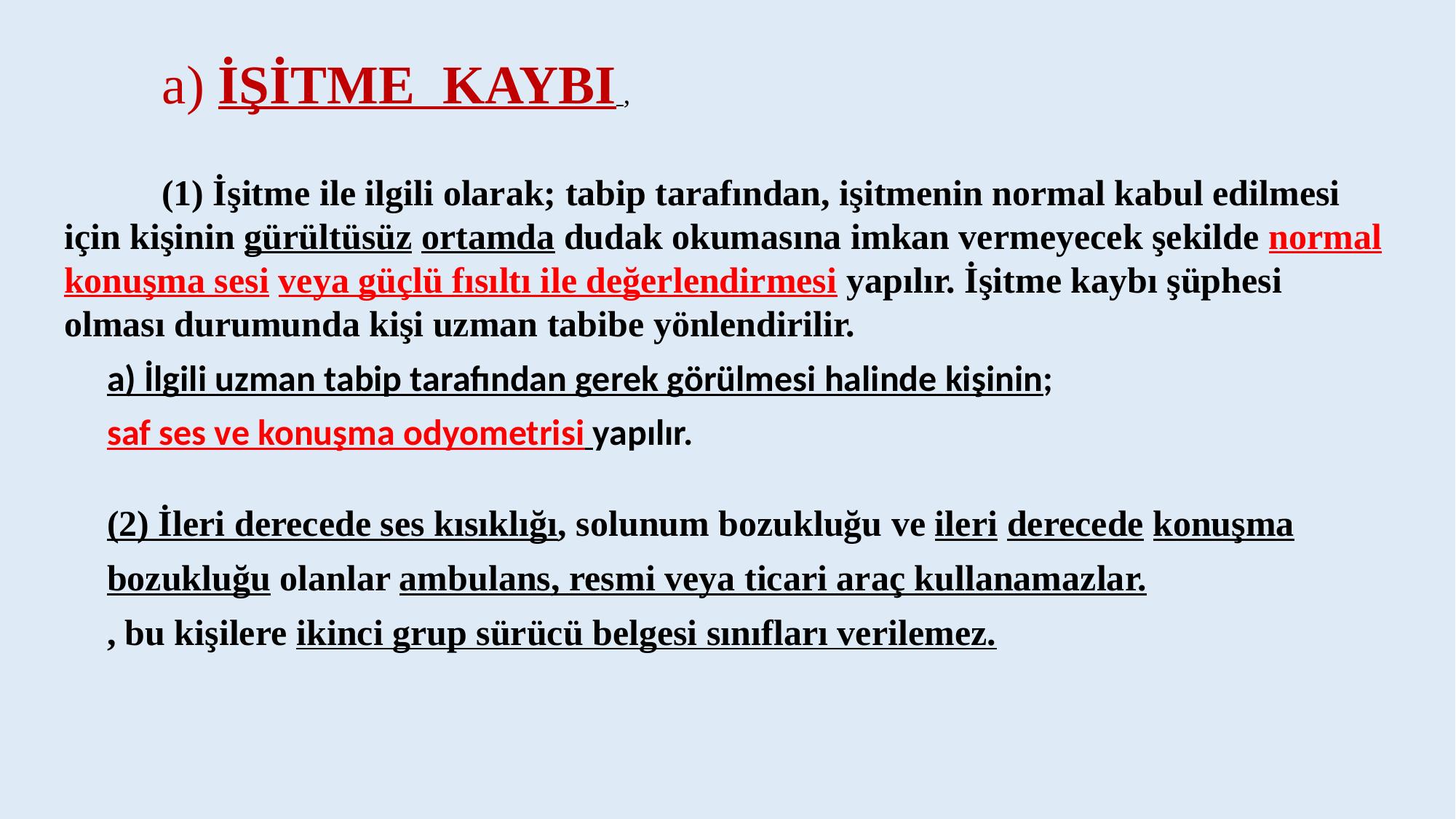

a) İŞİTME  KAYBI ,

      (1) İşitme ile ilgili olarak; tabip tarafından, işitmenin normal kabul edilmesi için kişinin gürültüsüz ortamda dudak okumasına imkan vermeyecek şekilde normal konuşma sesi veya güçlü fısıltı ile değerlendirmesi yapılır. İşitme kaybı şüphesi olması durumunda kişi uzman tabibe yönlendirilir.

a) İlgili uzman tabip tarafından gerek görülmesi halinde kişinin;

saf ses ve konuşma odyometrisi yapılır.

(2) İleri derecede ses kısıklığı, solunum bozukluğu ve ileri derecede konuşma

bozukluğu olanlar ambulans, resmi veya ticari araç kullanamazlar.

, bu kişilere ikinci grup sürücü belgesi sınıfları verilemez.